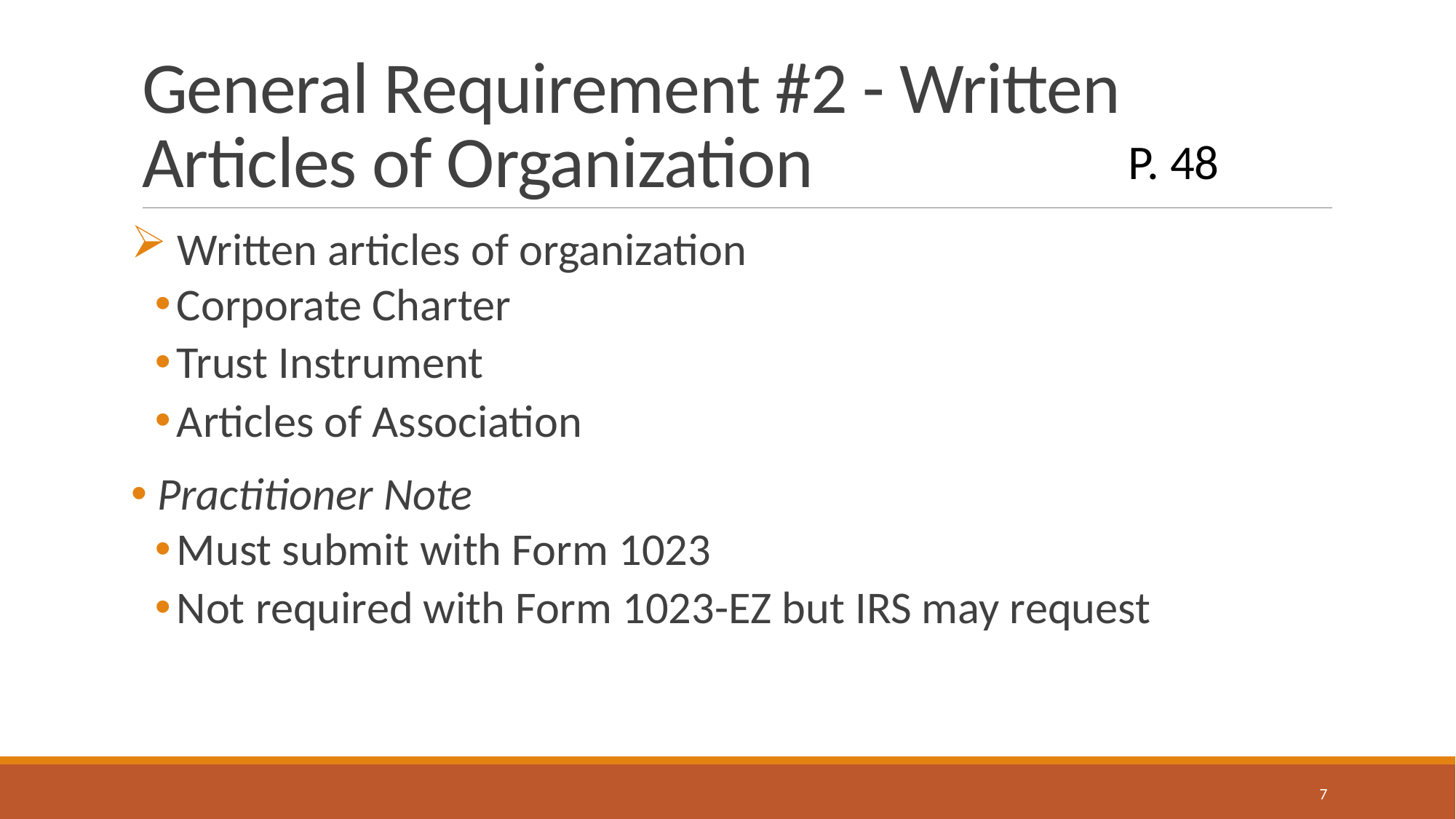

# General Requirement #2 - Written Articles of Organization
P. 48
 Written articles of organization
Corporate Charter
Trust Instrument
Articles of Association
 Practitioner Note
Must submit with Form 1023
Not required with Form 1023-EZ but IRS may request

7